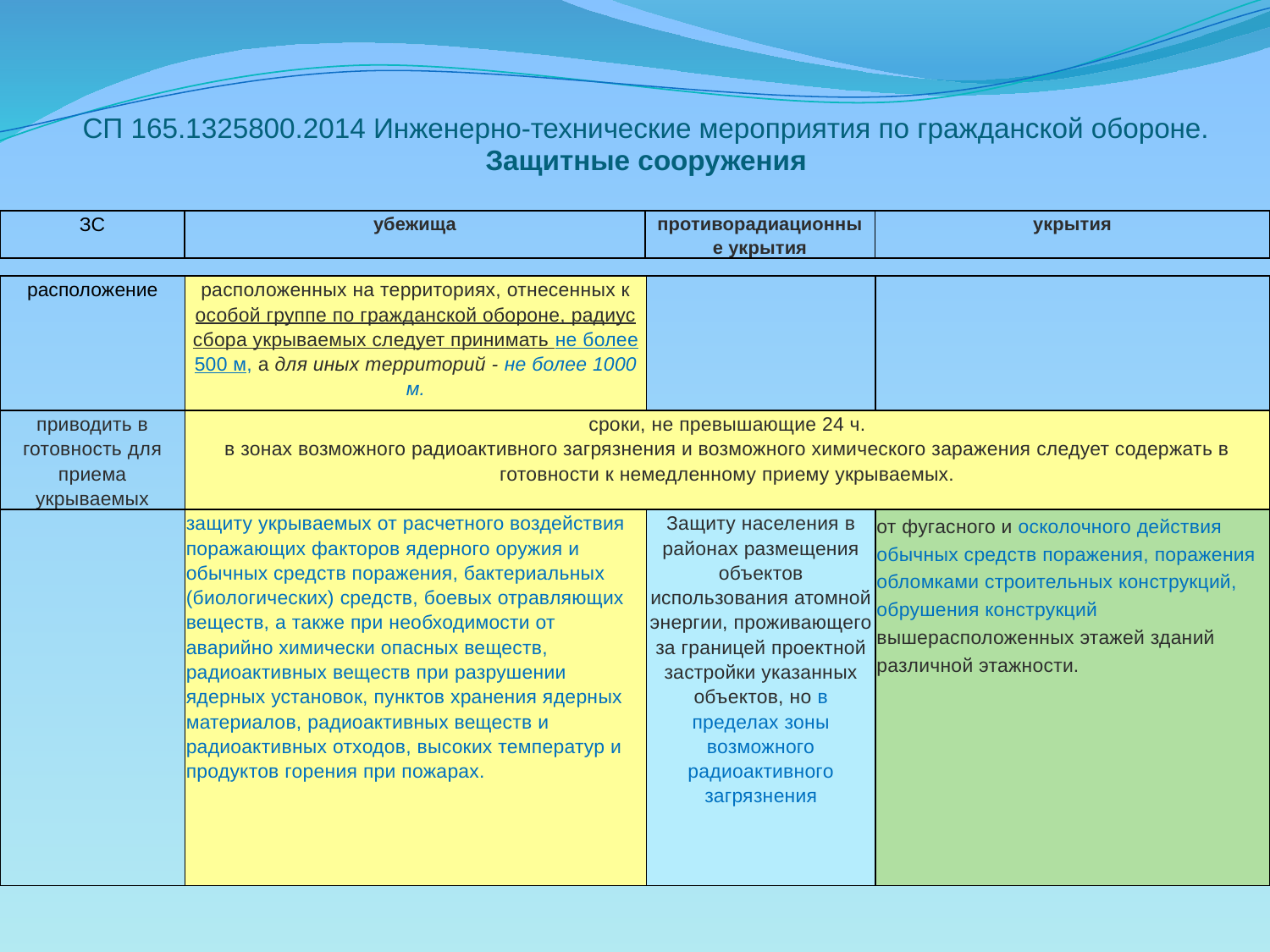

СП 165.1325800.2014 Инженерно-технические мероприятия по гражданской обороне.
Защитные сооружения
| ЗС | убежища | противорадиационные укрытия | укрытия |
| --- | --- | --- | --- |
| расположение | расположенных на территориях, отнесенных к особой группе по гражданской обороне, радиус сбора укрываемых следует принимать не более 500 м, а для иных территорий - не более 1000 м. |  |  |
| --- | --- | --- | --- |
| приводить в готовность для приема укрываемых | сроки, не превышающие 24 ч. в зонах возможного радиоактивного загрязнения и возможного химического заражения следует содержать в готовности к немедленному приему укрываемых. |  |  |
|  | защиту укрываемых от расчетного воздействия поражающих факторов ядерного оружия и обычных средств поражения, бактериальных (биологических) средств, боевых отравляющих веществ, а также при необходимости от аварийно химически опасных веществ, радиоактивных веществ при разрушении ядерных установок, пунктов хранения ядерных материалов, радиоактивных веществ и радиоактивных отходов, высоких температур и продуктов горения при пожарах. | Защиту населения в районах размещения объектов использования атомной энергии, проживающего за границей проектной застройки указанных объектов, но в пределах зоны возможного радиоактивного загрязнения | от фугасного и осколочного действия обычных средств поражения, поражения обломками строительных конструкций, обрушения конструкций вышерасположенных этажей зданий различной этажности. |